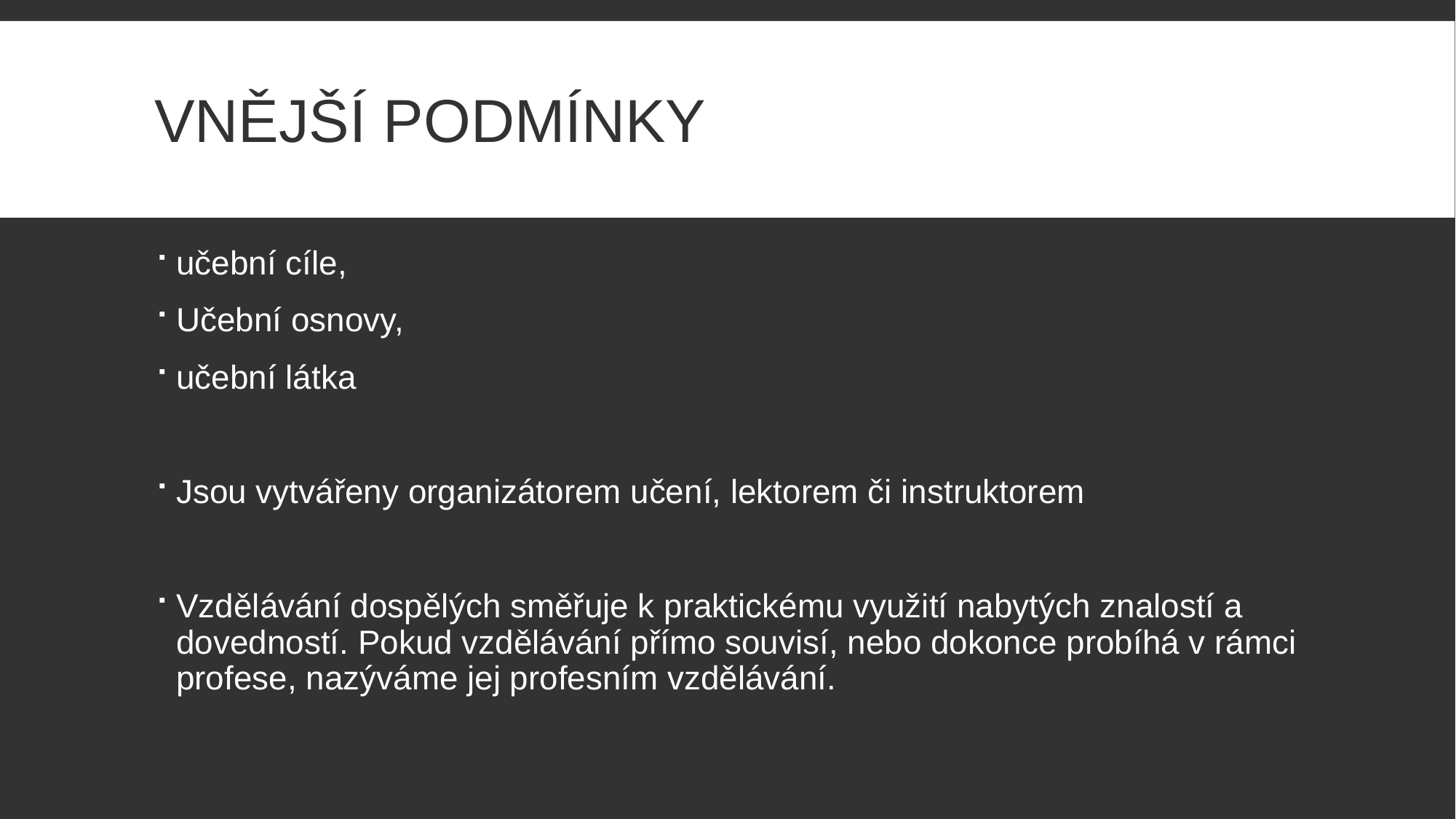

# Vnější podmínky
učební cíle,
Učební osnovy,
učební látka

Jsou vytvářeny organizátorem učení, lektorem či instruktorem

Vzdělávání dospělých směřuje k praktickému využití nabytých znalostí a dovedností. Pokud vzdělávání přímo souvisí, nebo dokonce probíhá v rámci profese, nazýváme jej profesním vzdělávání.